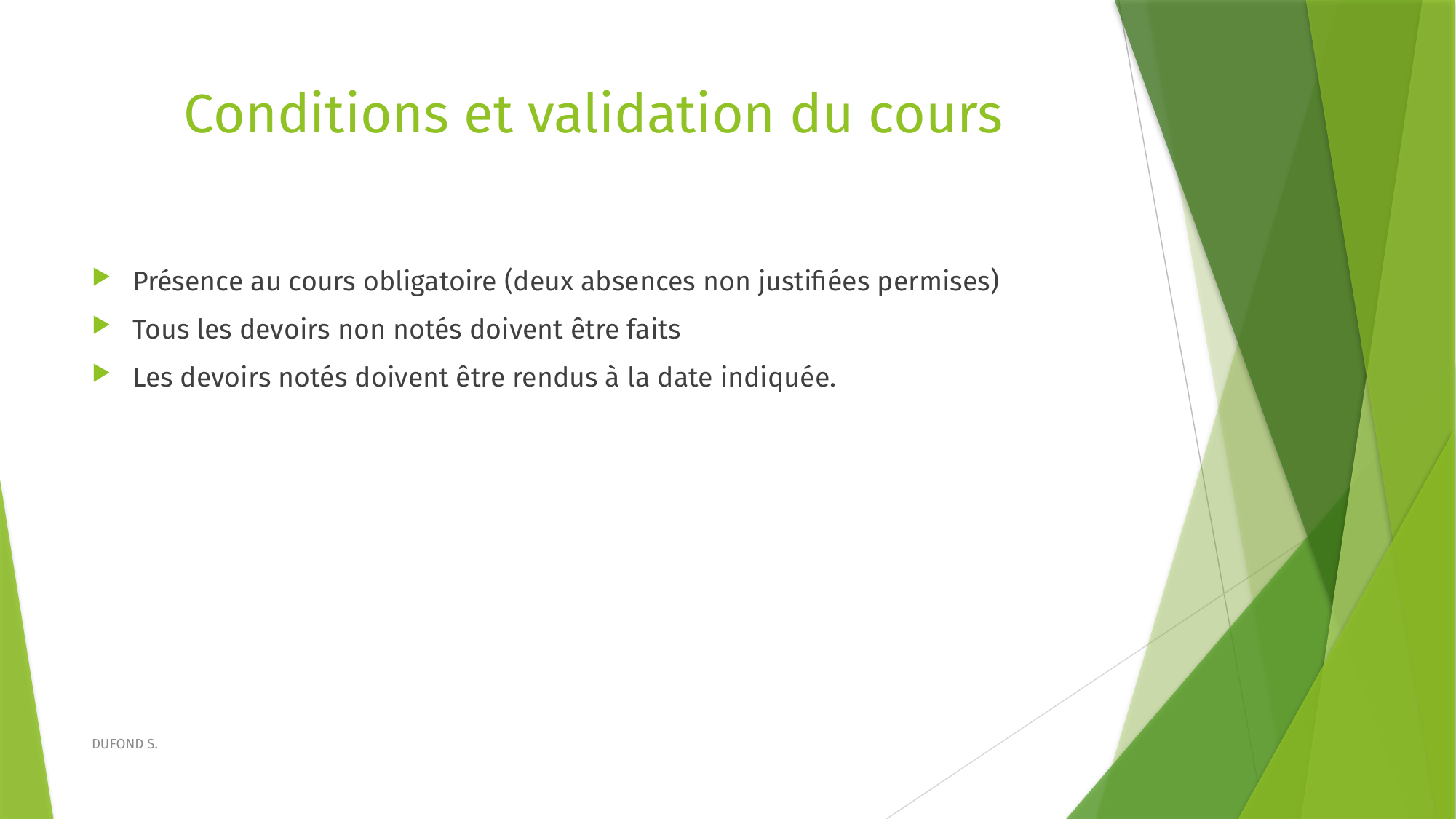

# Conditions et validation du cours
Présence au cours obligatoire (deux absences non justifiées permises)
Tous les devoirs non notés doivent être faits
Les devoirs notés doivent être rendus à la date indiquée.

DUFOND S.